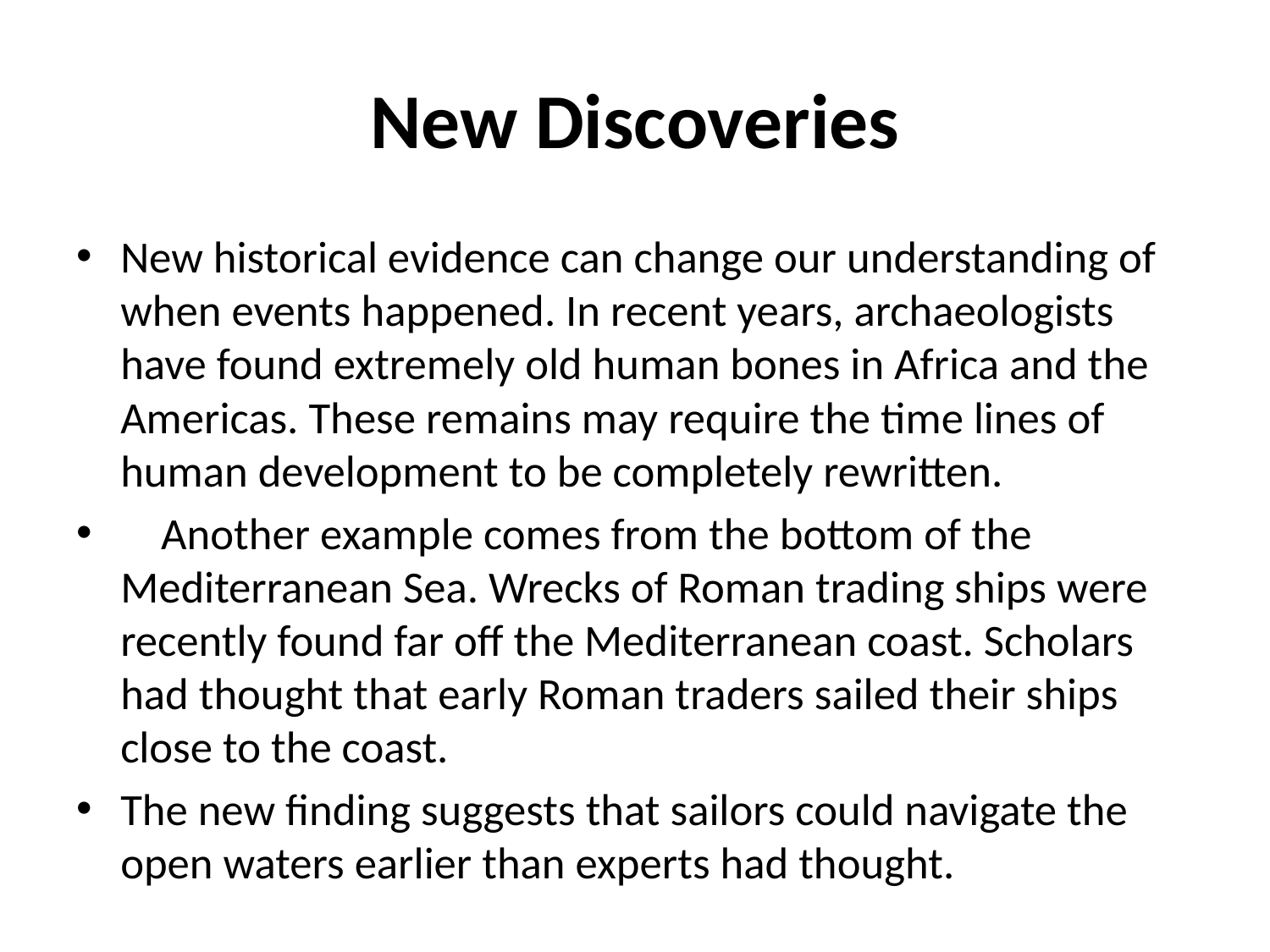

# New Discoveries
New historical evidence can change our understanding of when events happened. In recent years, archaeologists have found extremely old human bones in Africa and the Americas. These remains may require the time lines of human development to be completely rewritten.
    Another example comes from the bottom of the Mediterranean Sea. Wrecks of Roman trading ships were recently found far off the Mediterranean coast. Scholars had thought that early Roman traders sailed their ships close to the coast.
The new finding suggests that sailors could navigate the open waters earlier than experts had thought.